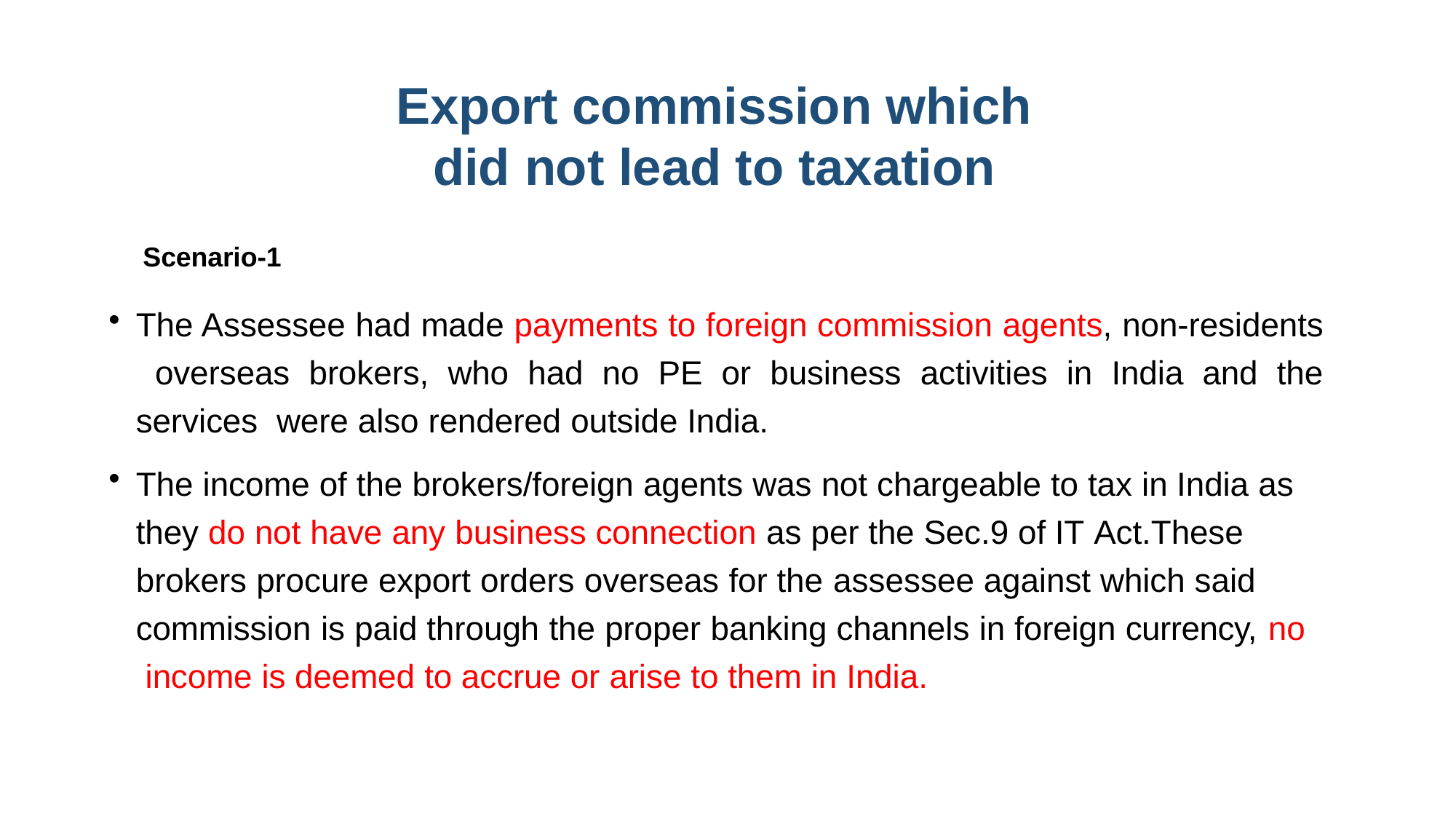

# Export commission which  did not lead to taxation
Scenario-1
The Assessee had made payments to foreign commission agents, non-residents  overseas brokers, who had no PE or business activities in India and the services  were also rendered outside India.
The income of the brokers/foreign agents was not chargeable to tax in India as  they do not have any business connection as per the Sec.9 of IT Act.These  brokers procure export orders overseas for the assessee against which said  commission is paid through the proper banking channels in foreign currency, no  income is deemed to accrue or arise to them in India.